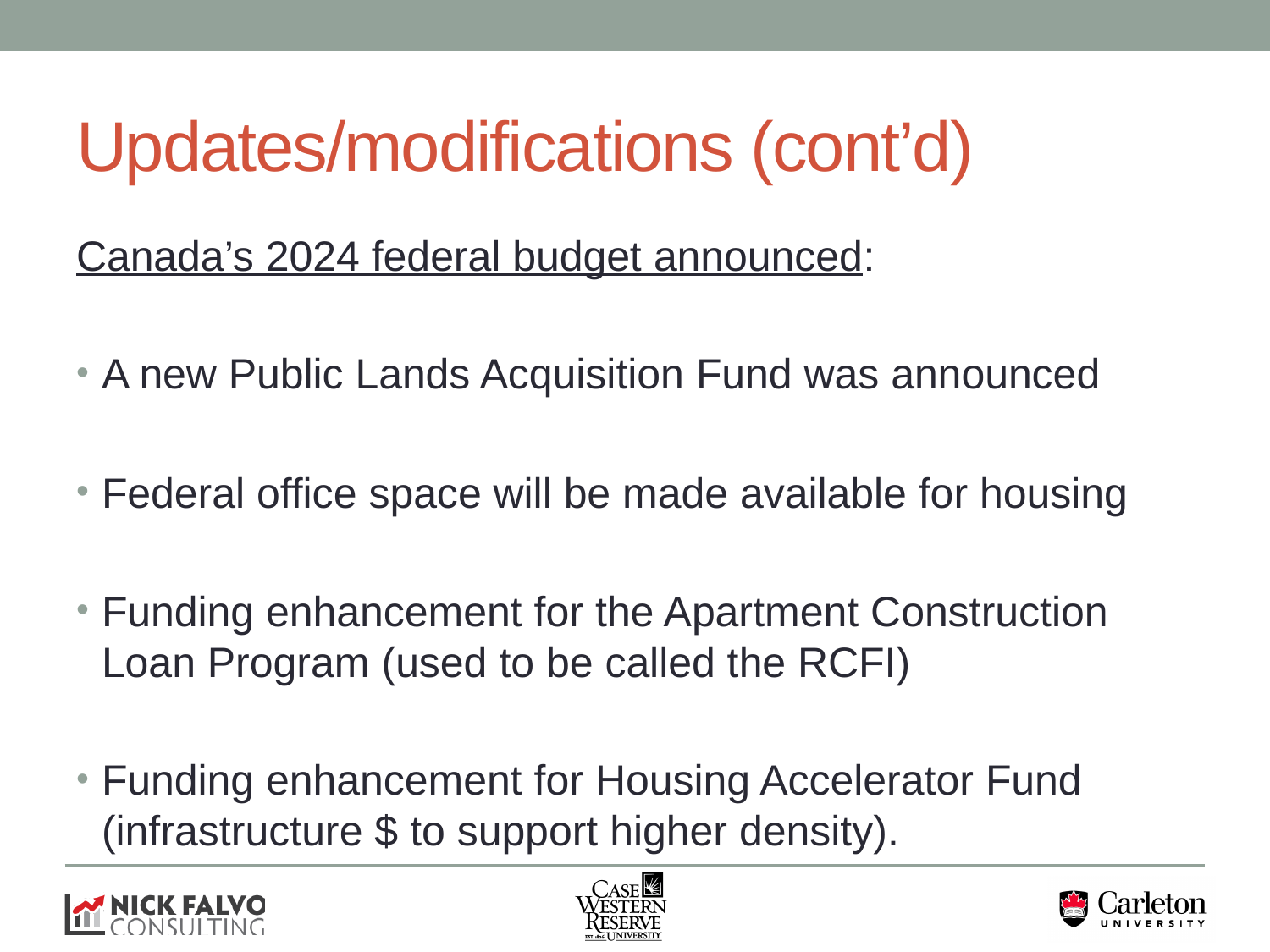

# Updates/modifications (cont’d)
Canada’s 2024 federal budget announced:

A new Public Lands Acquisition Fund was announced

Federal office space will be made available for housing

Funding enhancement for the Apartment Construction Loan Program (used to be called the RCFI)

Funding enhancement for Housing Accelerator Fund (infrastructure $ to support higher density).